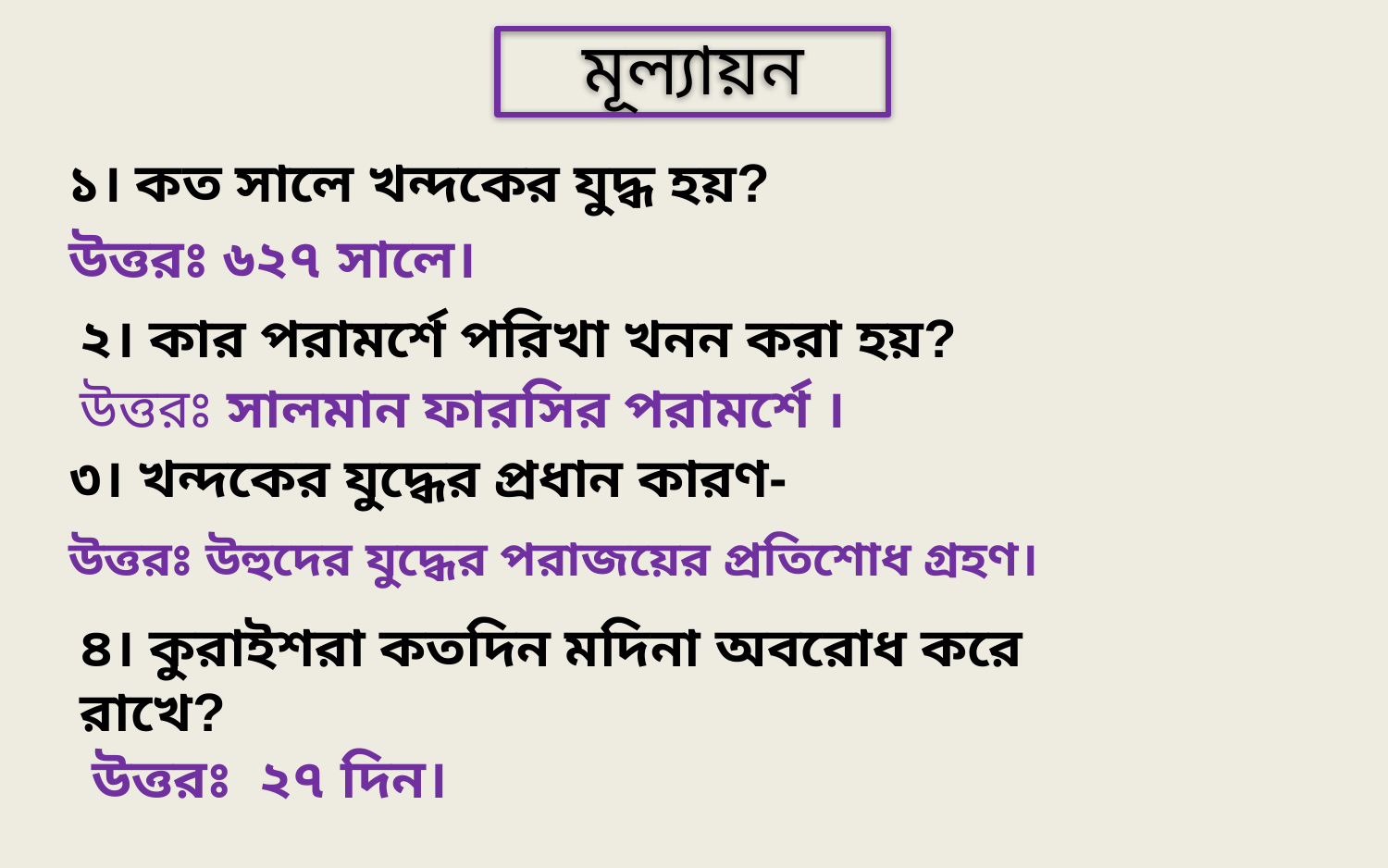

মূল্যায়ন
১। কত সালে খন্দকের যুদ্ধ হয়?
উত্তরঃ ৬২৭ সালে।
২। কার পরামর্শে পরিখা খনন করা হয়?
উত্তরঃ সালমান ফারসির পরামর্শে ।
৩। খন্দকের যুদ্ধের প্রধান কারণ-
উত্তরঃ উহুদের যুদ্ধের পরাজয়ের প্রতিশোধ গ্রহণ।
৪। কুরাইশরা কতদিন মদিনা অবরোধ করে রাখে?
উত্তরঃ  ২৭ দিন।